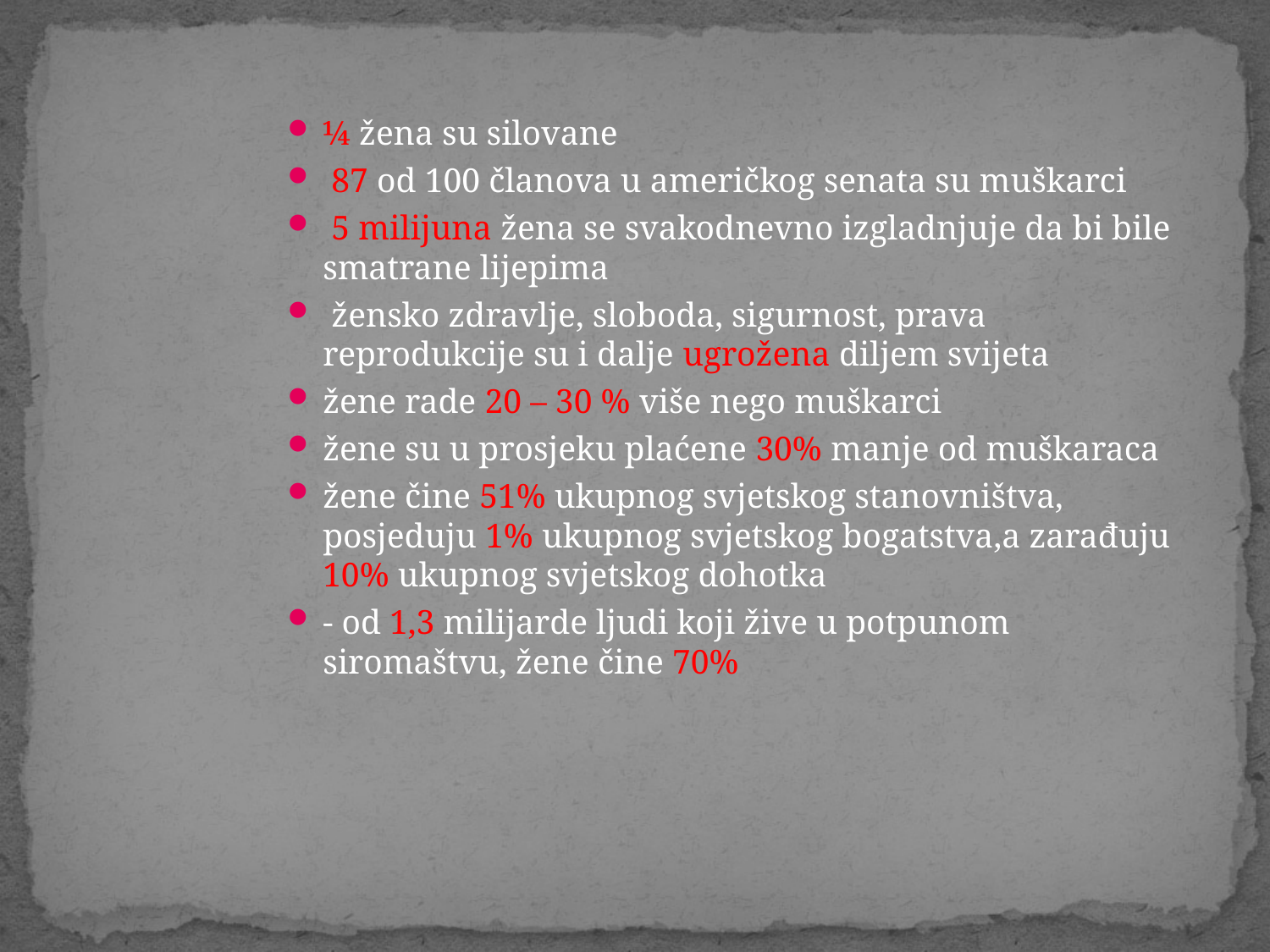

¼ žena su silovane
 87 od 100 članova u američkog senata su muškarci
 5 milijuna žena se svakodnevno izgladnjuje da bi bile smatrane lijepima
 žensko zdravlje, sloboda, sigurnost, prava reprodukcije su i dalje ugrožena diljem svijeta
žene rade 20 – 30 % više nego muškarci
žene su u prosjeku plaćene 30% manje od muškaraca
žene čine 51% ukupnog svjetskog stanovništva, posjeduju 1% ukupnog svjetskog bogatstva,a zarađuju 10% ukupnog svjetskog dohotka
- od 1,3 milijarde ljudi koji žive u potpunom siromaštvu, žene čine 70%